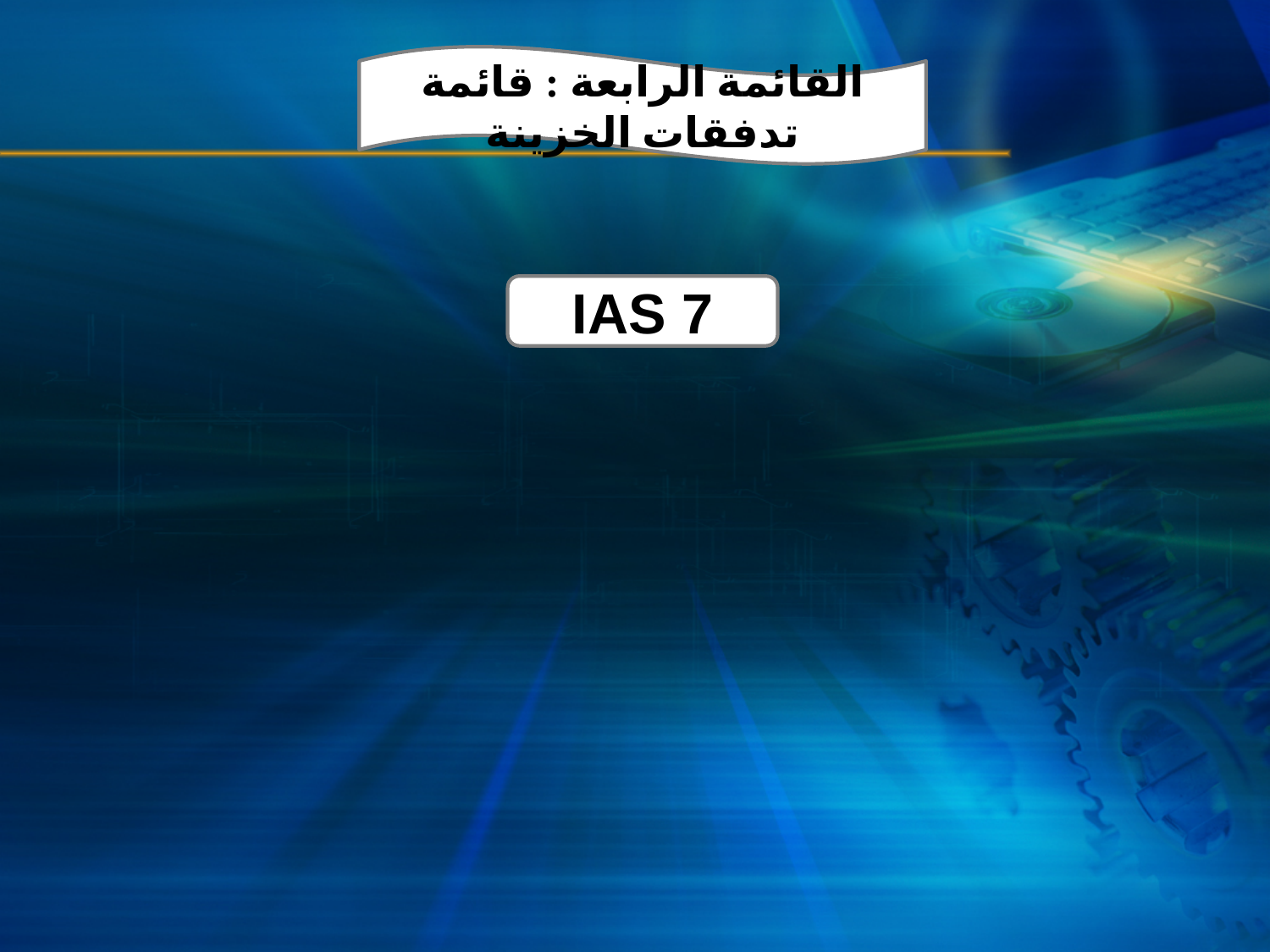

القائمة الرابعة : قائمة تدفقات الخزينة
IAS 7